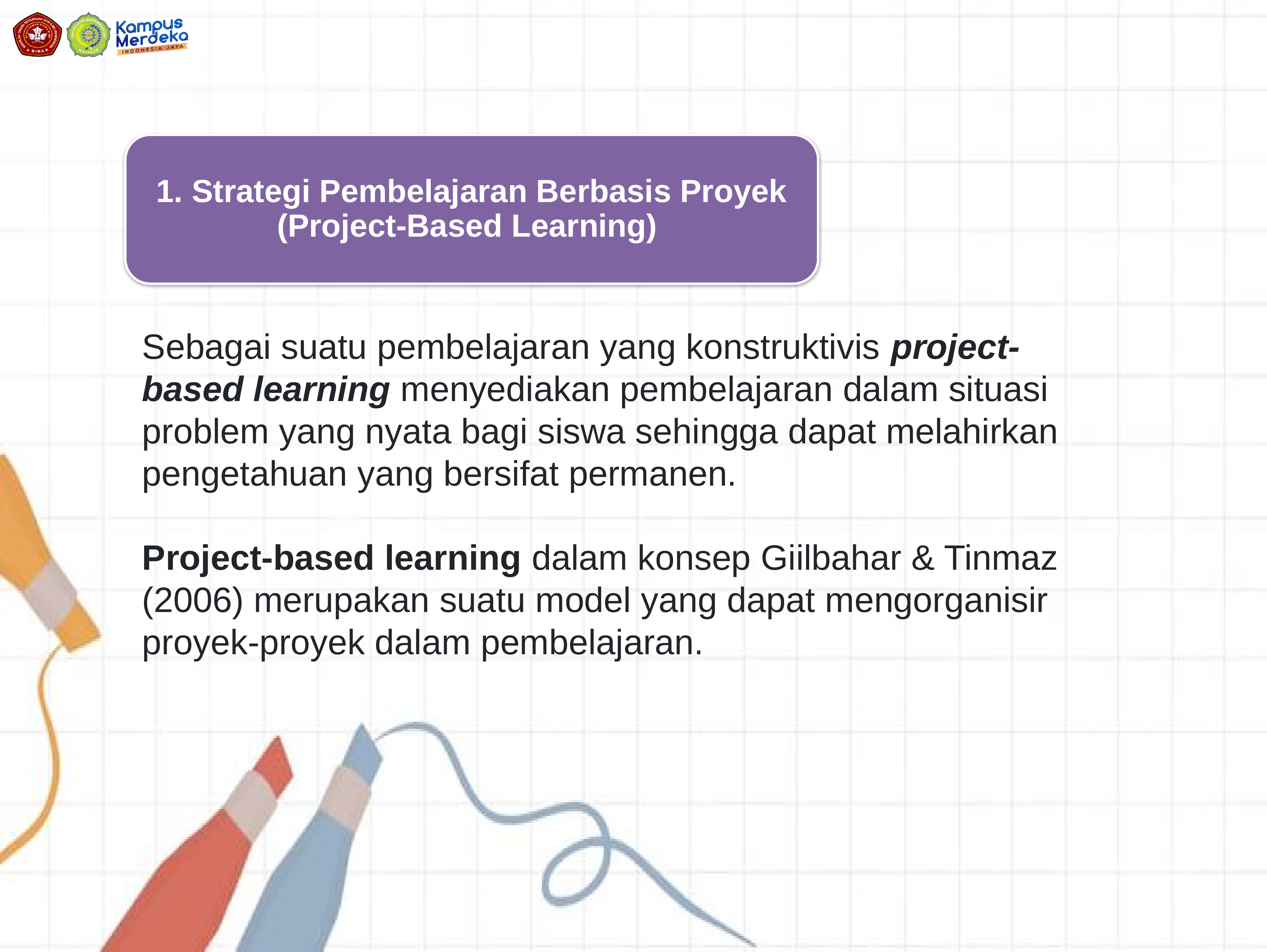

1. Strategi Pembelajaran Berbasis Proyek (Project-Based Learning)
# Sebagai suatu pembelajaran yang konstruktivis project- based learning menyediakan pembelajaran dalam situasi problem yang nyata bagi siswa sehingga dapat melahirkan pengetahuan yang bersifat permanen. Project-based learning dalam konsep Giilbahar & Tinmaz (2006) merupakan suatu model yang dapat mengorganisir proyek-proyek dalam pembelajaran.